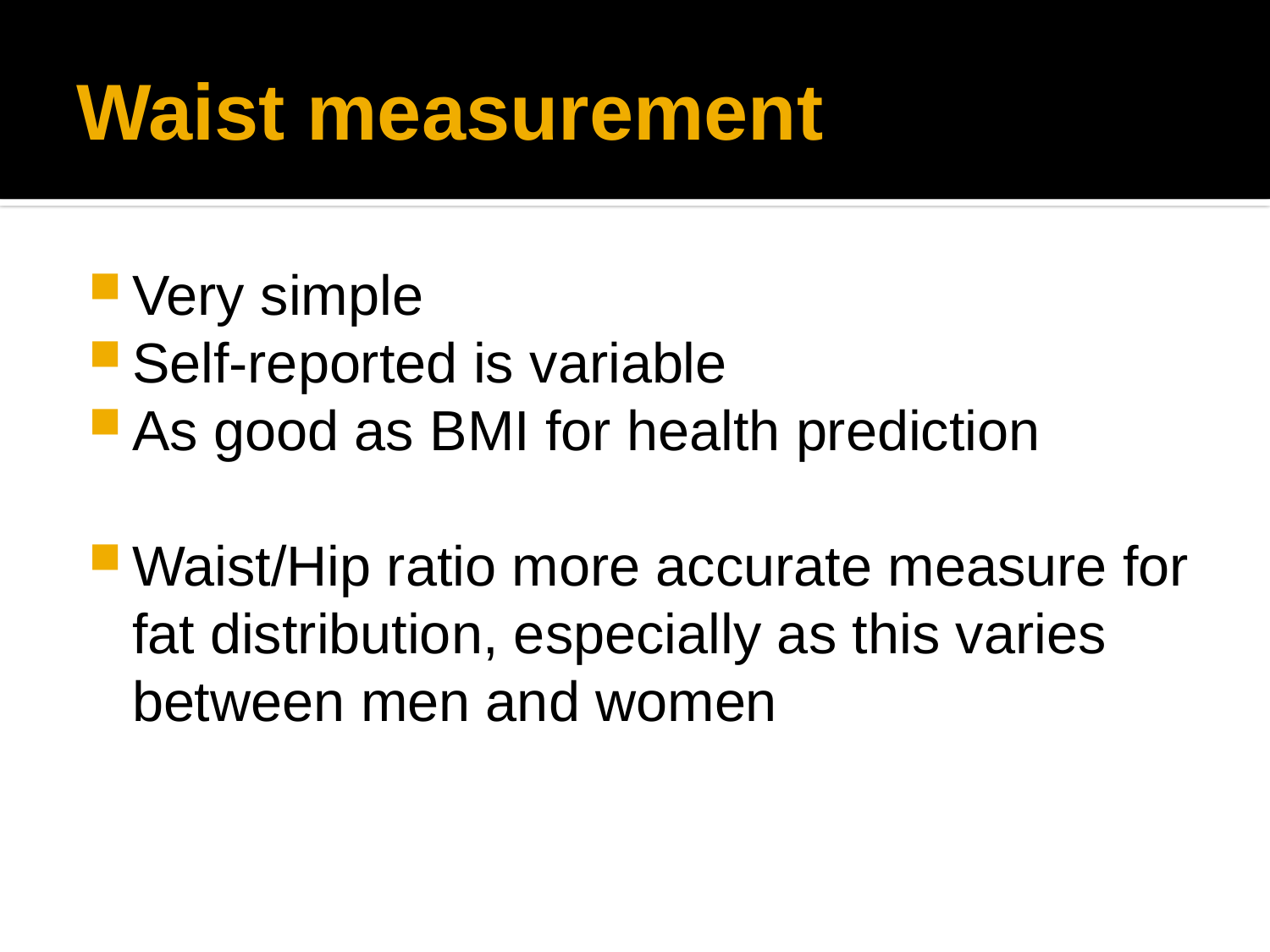

# Waist measurement
Very simple
Self-reported is variable
As good as BMI for health prediction

Waist/Hip ratio more accurate measure for fat distribution, especially as this varies between men and women